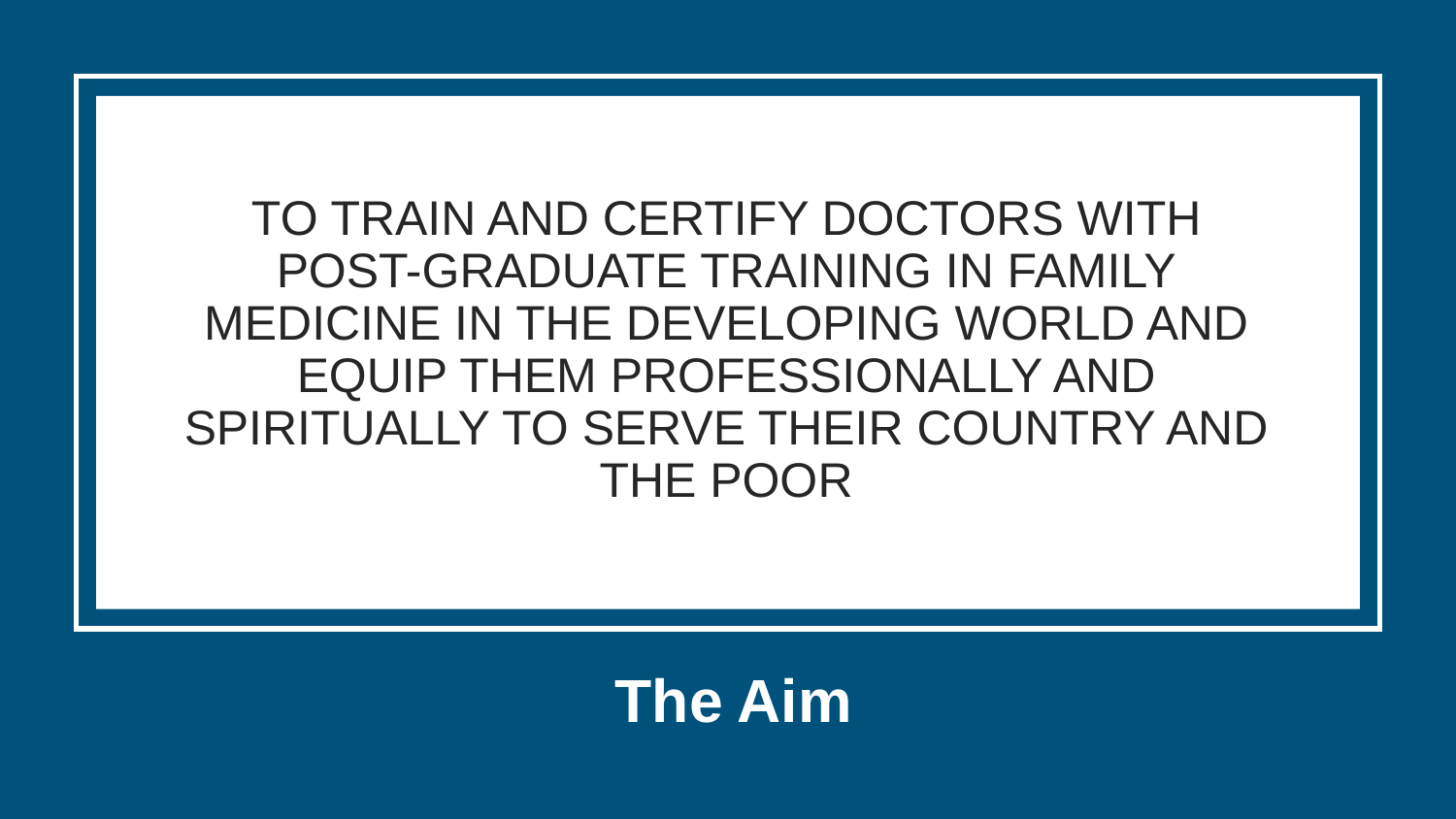

TO TRAIN AND CERTIFY DOCTORS WITH POST-GRADUATE TRAINING IN FAMILY MEDICINE IN THE DEVELOPING WORLD AND EQUIP THEM PROFESSIONALLY AND SPIRITUALLY TO SERVE THEIR COUNTRY AND THE POOR
The Aim